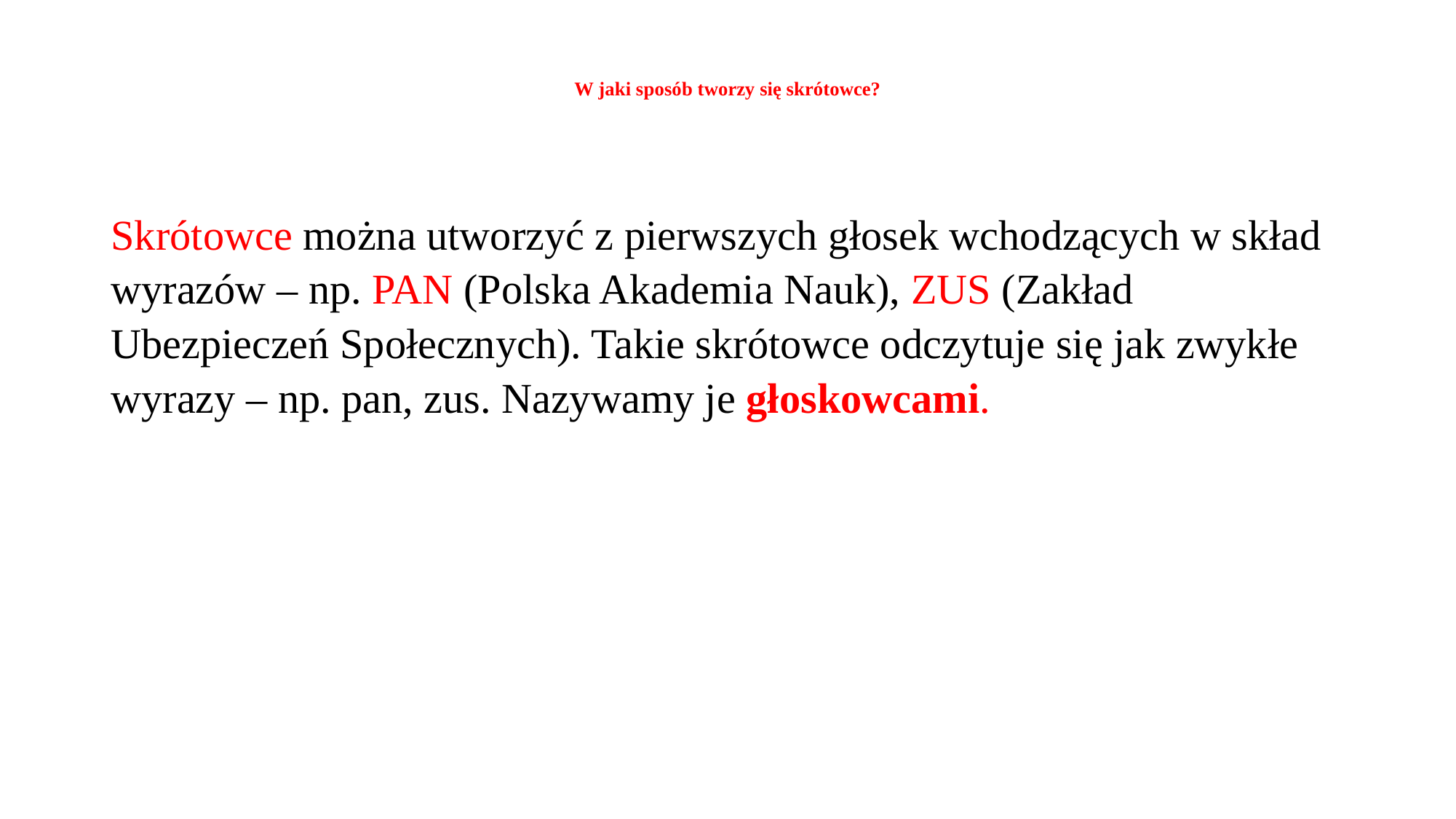

# W jaki sposób tworzy się skrótowce?

Skrótowce można utworzyć z pierwszych głosek wchodzących w skład wyrazów – np. PAN (Polska Akademia Nauk), ZUS (Zakład Ubezpieczeń Społecznych). Takie skrótowce odczytuje się jak zwykłe wyrazy – np. pan, zus. Nazywamy je głoskowcami.